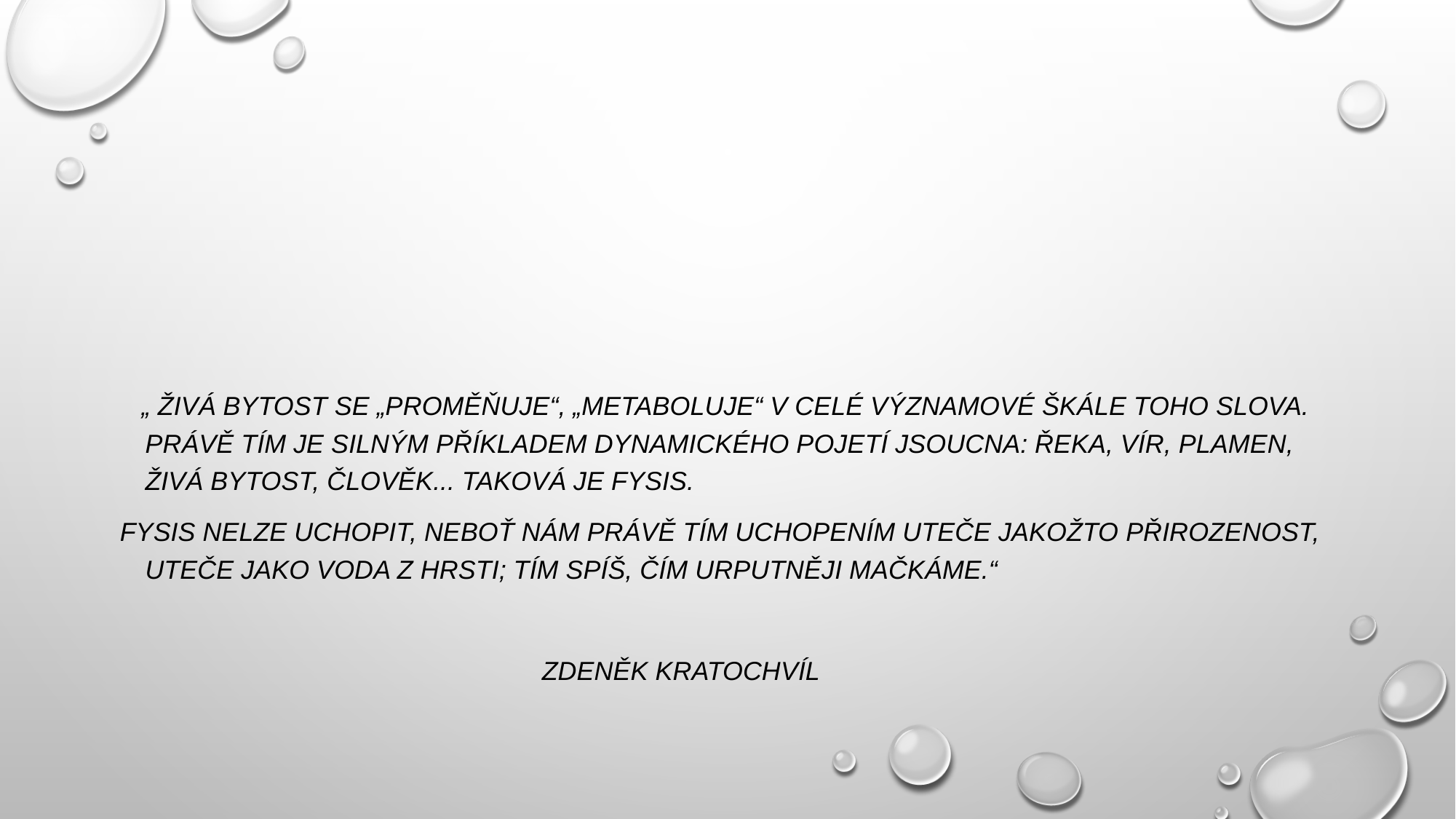

#

   „ Živá bytost se „proměňuje“, „metaboluje“ v celé významové škále toho slova. Právě tím je silným příkladem dynamického pojetí jsoucna: řeka, vír, plamen, živá bytost, člověk... Taková je fysis.
fysis nelze uchopit, neboť nám právě tím uchopením uteče jakožto přirozenost, uteče jako voda z hrsti; tím spíš, čím urputněji mačkáme.“

                                                          Zdeněk Kratochvíl